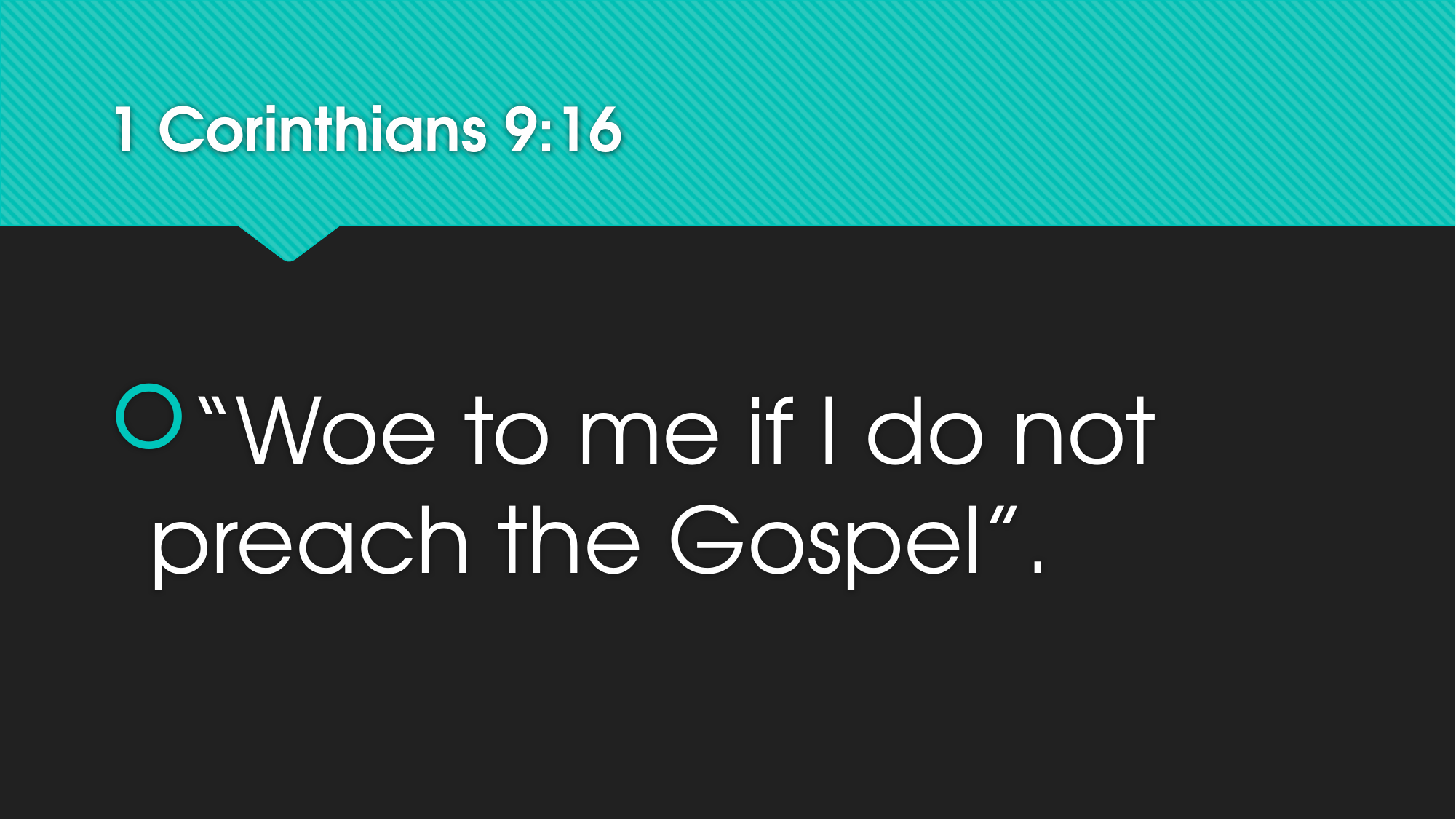

# 1 Corinthians 9:16
“Woe to me if I do not preach the Gospel”.